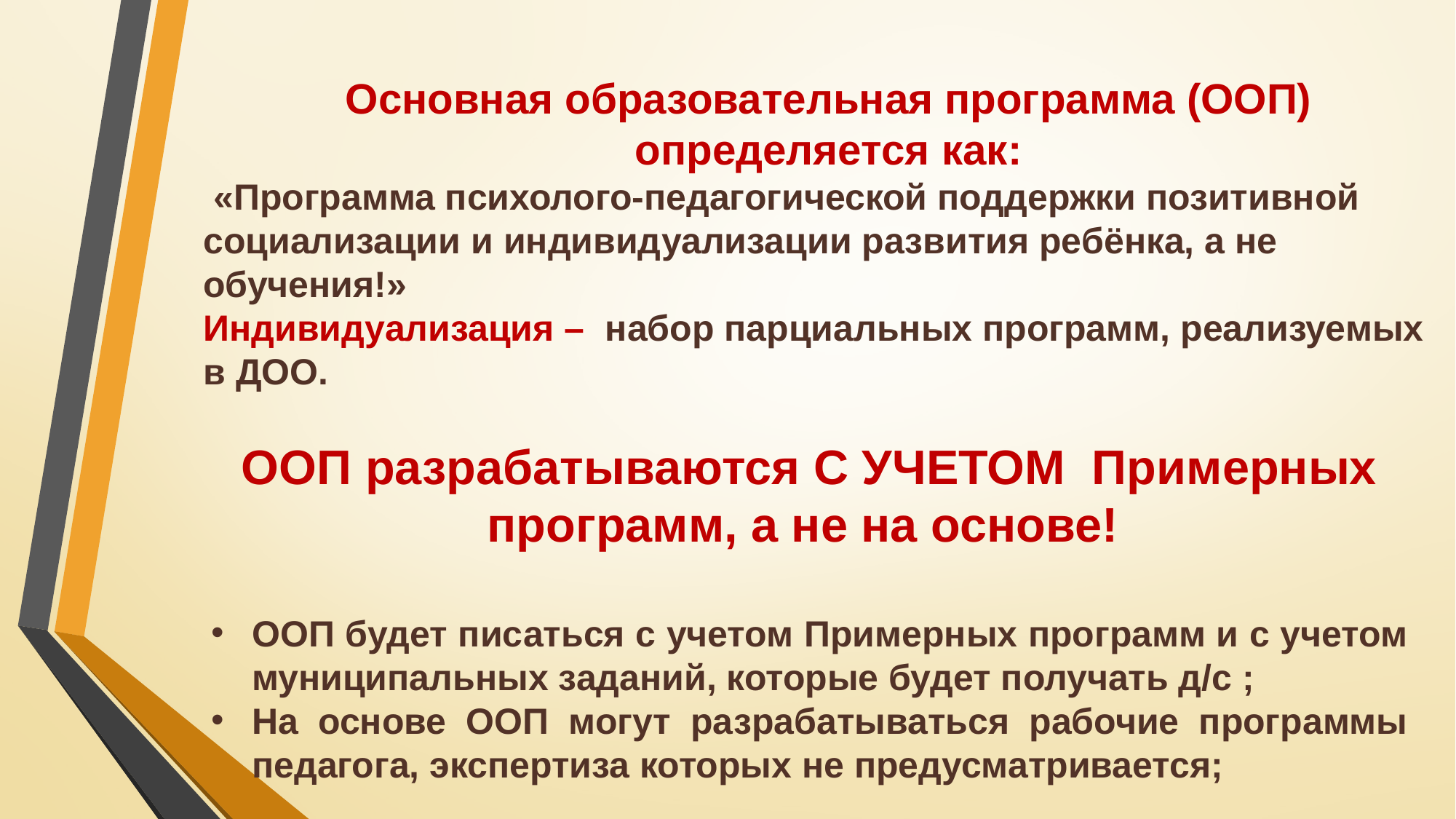

Основная образовательная программа (ООП) определяется как:
 «Программа психолого-педагогической поддержки позитивной социализации и индивидуализации развития ребёнка, а не обучения!»
Индивидуализация –  набор парциальных программ, реализуемых в ДОО.

ООП разрабатываются С УЧЕТОМ  Примерных программ, а не на основе!

ООП будет писаться с учетом Примерных программ и с учетом муниципальных заданий, которые будет получать д/с ;
На основе ООП могут разрабатываться рабочие программы педагога, экспертиза которых не предусматривается;